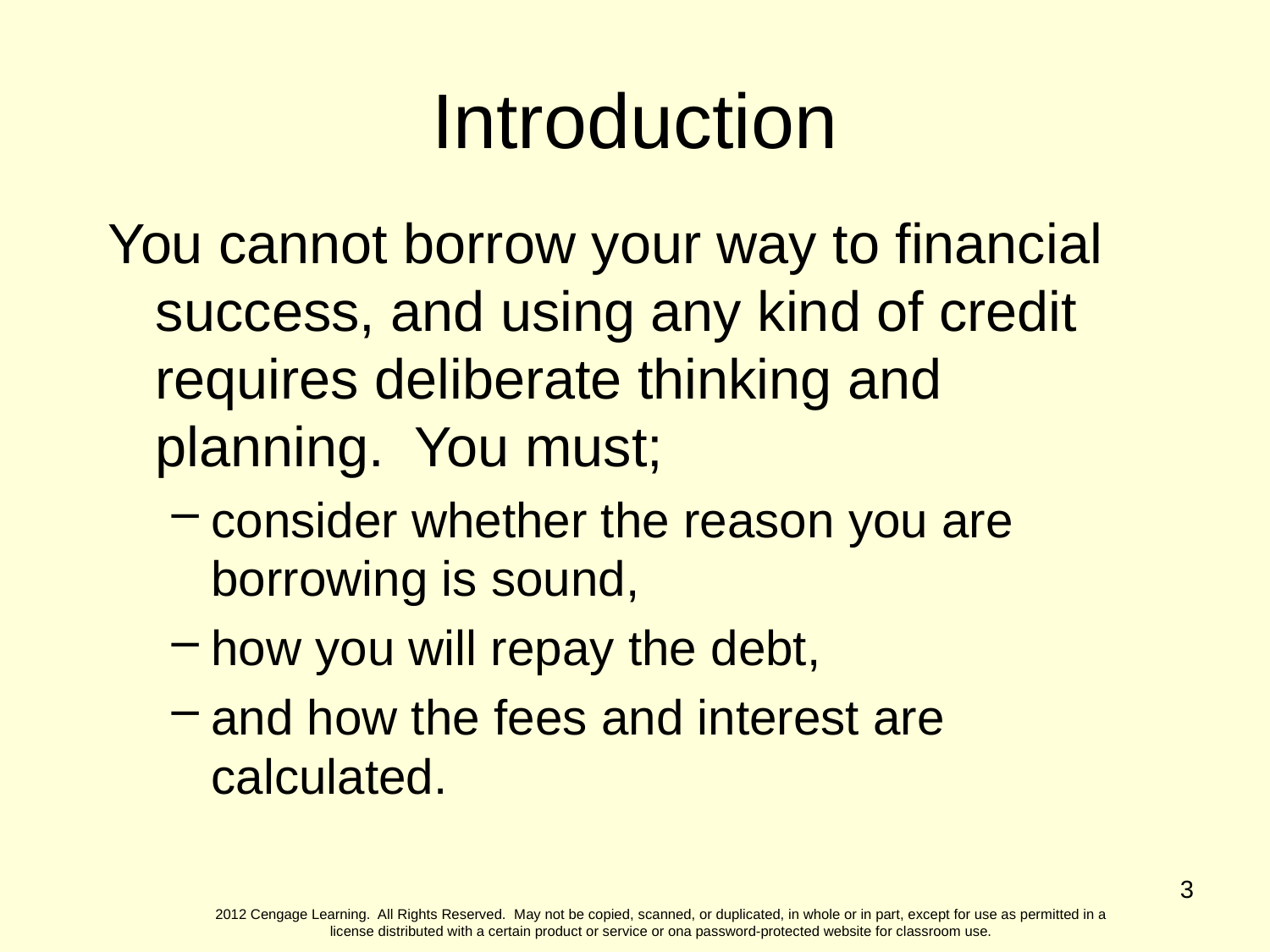

Introduction
You cannot borrow your way to financial success, and using any kind of credit requires deliberate thinking and planning.  You must;
consider whether the reason you are borrowing is sound,
how you will repay the debt,
and how the fees and interest are calculated.
3
2012 Cengage Learning.  All Rights Reserved.  May not be copied, scanned, or duplicated, in whole or in part, except for use as permitted in a license distributed with a certain product or service or ona password-protected website for classroom use.